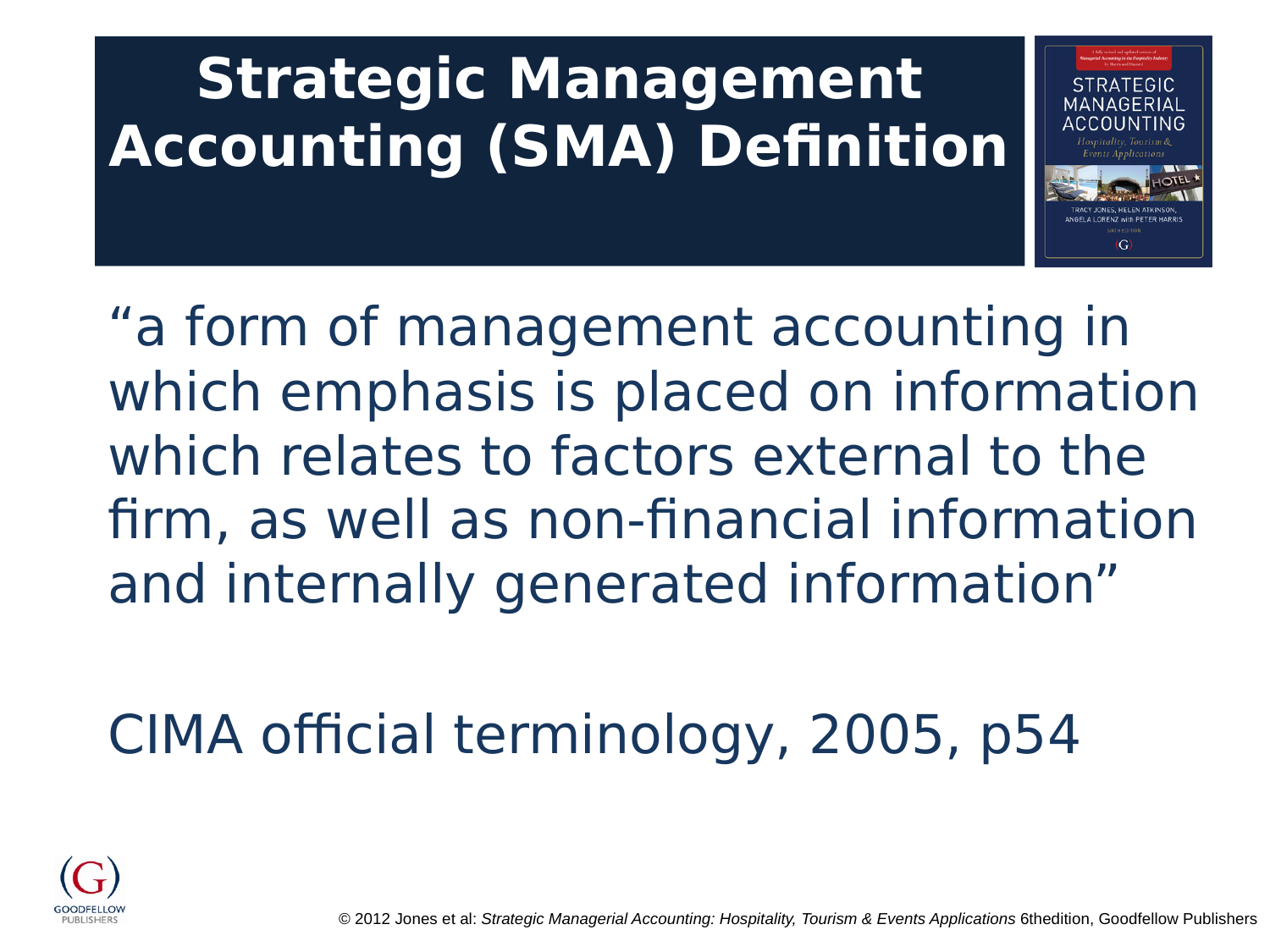

# Strategic Management Accounting (SMA) Definition
“a form of management accounting in which emphasis is placed on information which relates to factors external to the firm, as well as non-financial information and internally generated information”

CIMA official terminology, 2005, p54